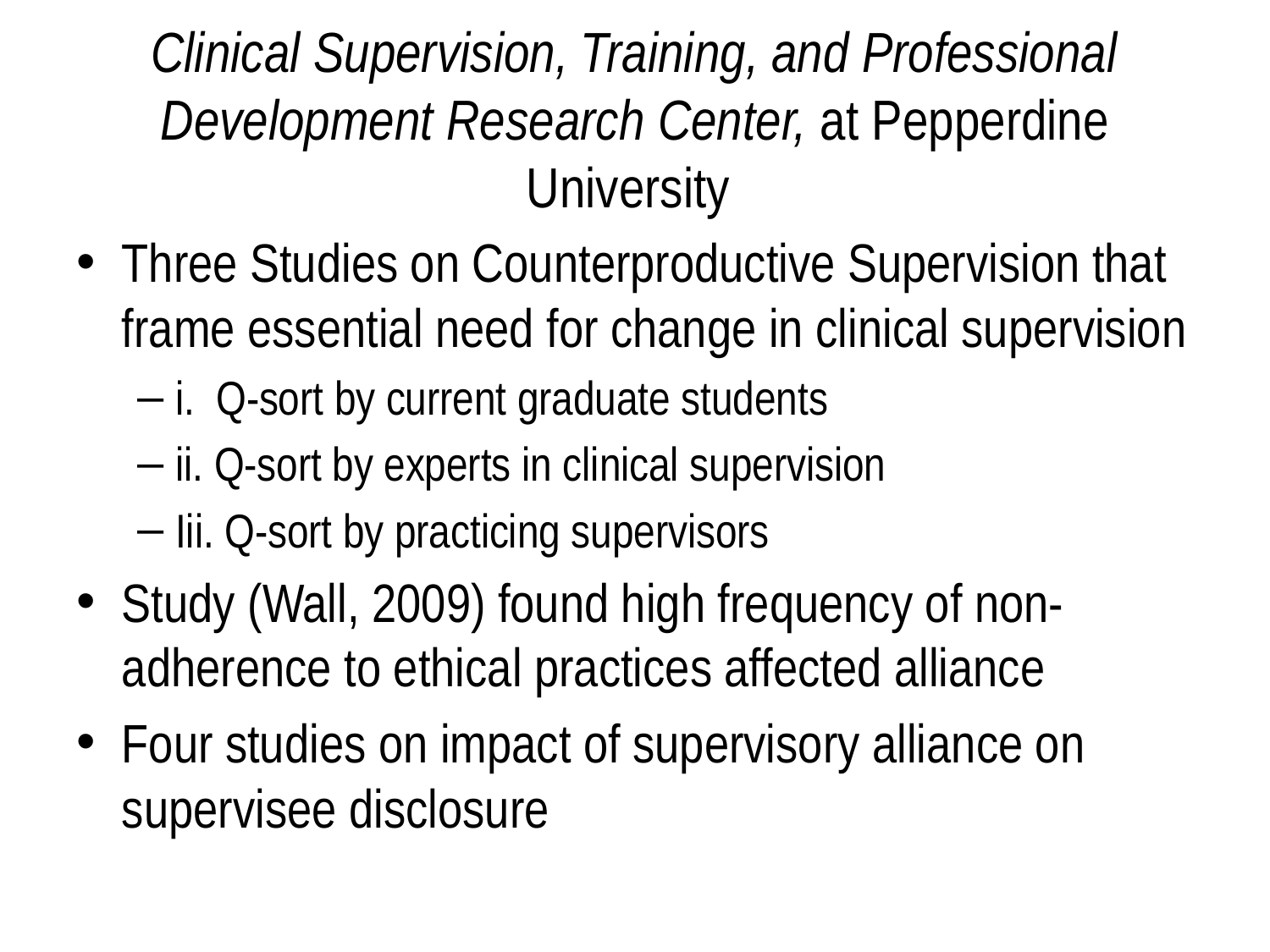

# Clinical Supervision, Training, and Professional Development Research Center, at Pepperdine University
Three Studies on Counterproductive Supervision that frame essential need for change in clinical supervision
i.  Q-sort by current graduate students
ii. Q-sort by experts in clinical supervision
Iii. Q-sort by practicing supervisors
Study (Wall, 2009) found high frequency of non-adherence to ethical practices affected alliance
Four studies on impact of supervisory alliance on supervisee disclosure